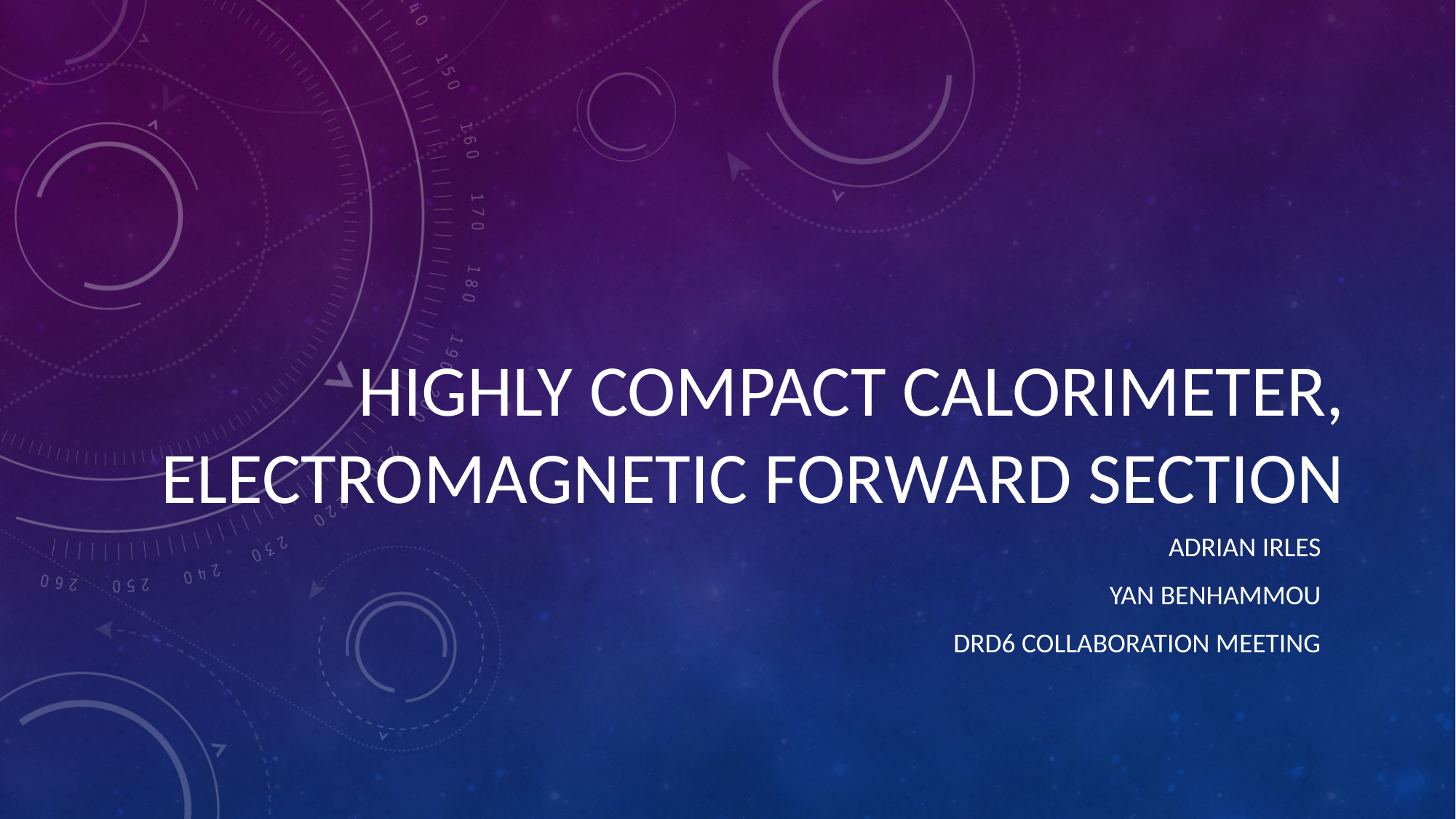

# Highly compact calorimeter, electromagnetic forward section
Adrian Irles
Yan Benhammou
DRD6 Collaboration meeting